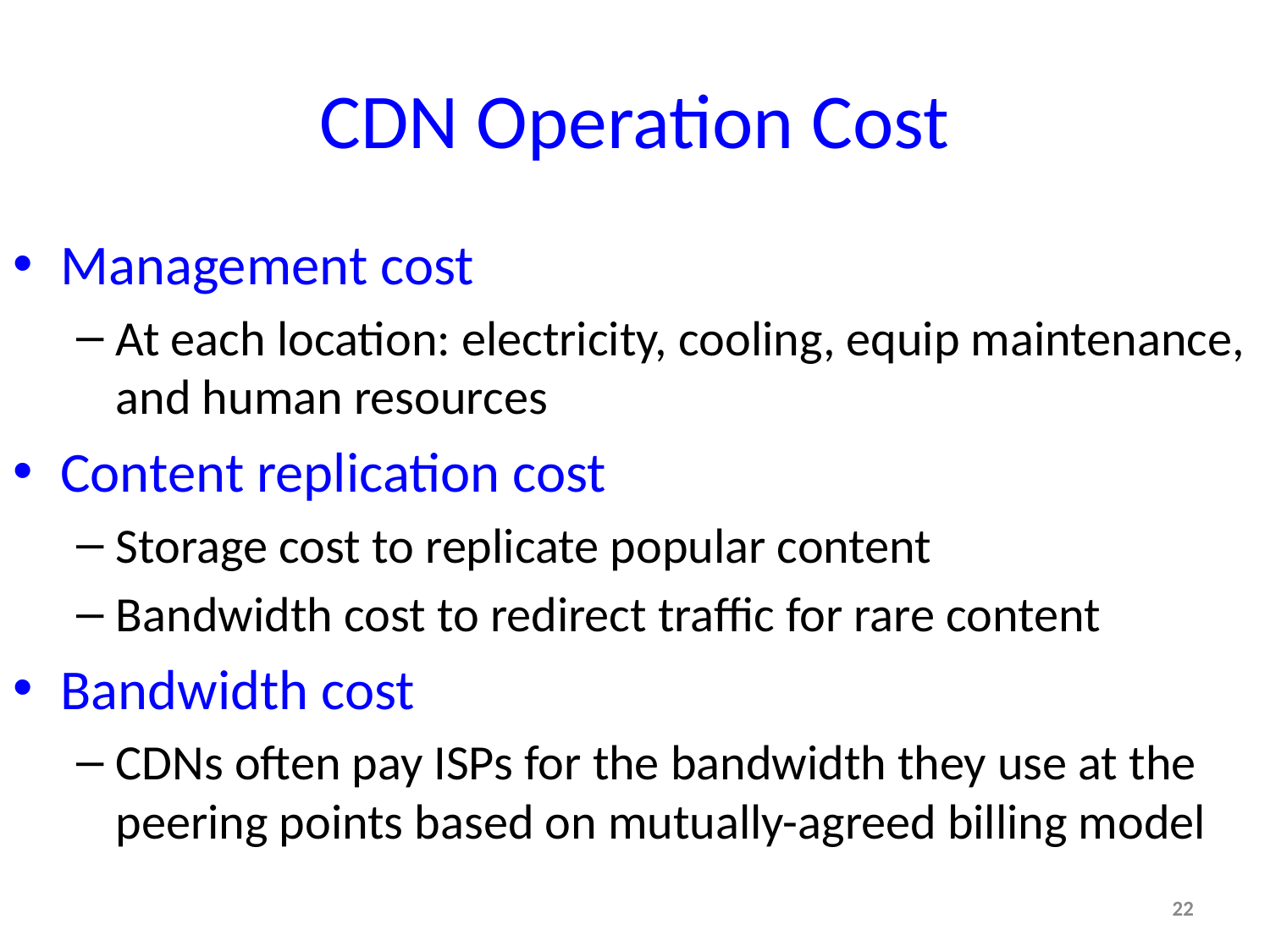

# CDN Operation Cost
Management cost
At each location: electricity, cooling, equip maintenance, and human resources
Content replication cost
Storage cost to replicate popular content
Bandwidth cost to redirect traffic for rare content
Bandwidth cost
CDNs often pay ISPs for the bandwidth they use at the peering points based on mutually-agreed billing model
22